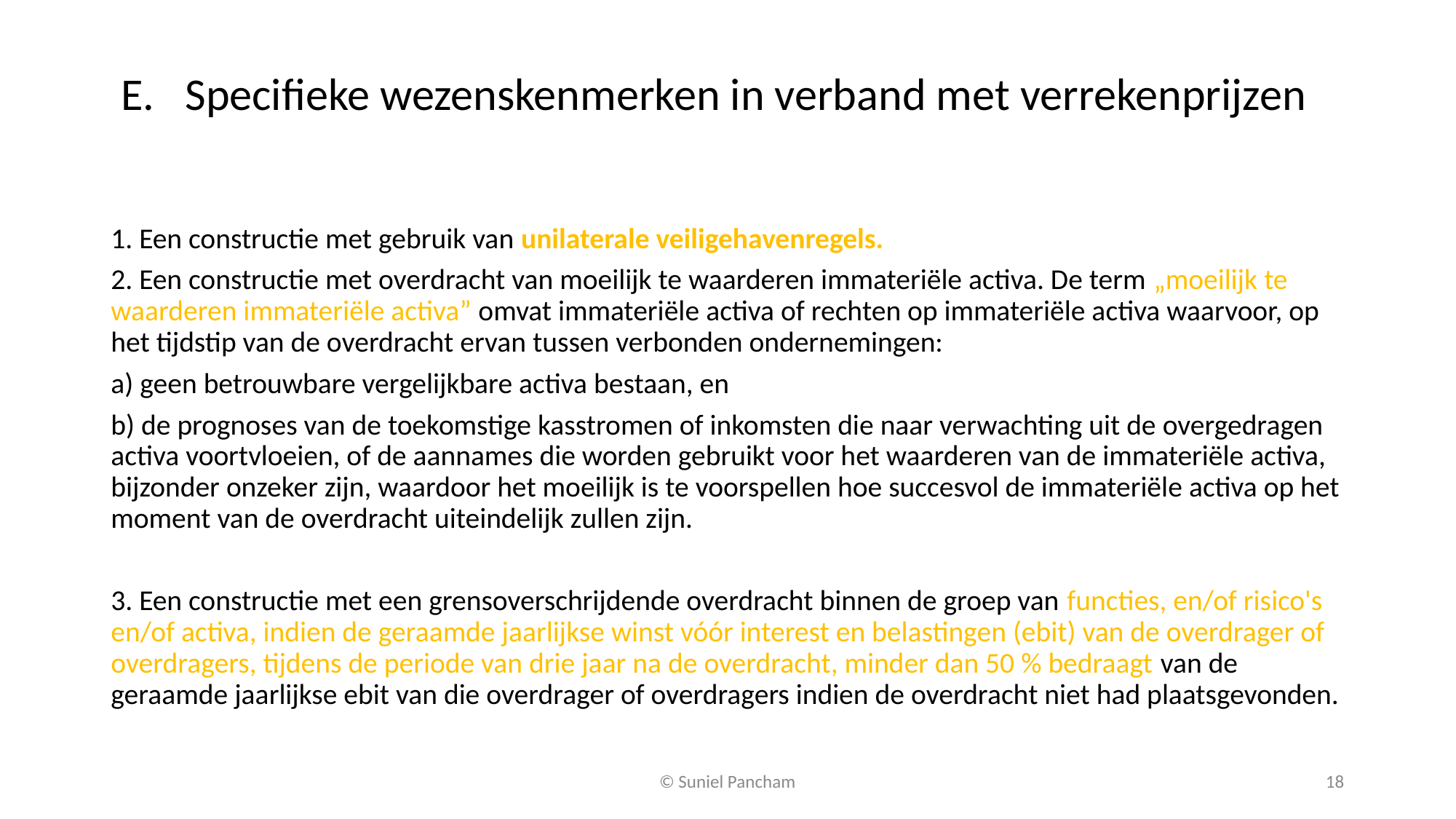

# E.   Specifieke wezenskenmerken in verband met verrekenprijzen
1. Een constructie met gebruik van unilaterale veiligehavenregels.
2. Een constructie met overdracht van moeilijk te waarderen immateriële activa. De term „moeilijk te waarderen immateriële activa” omvat immateriële activa of rechten op immateriële activa waarvoor, op het tijdstip van de overdracht ervan tussen verbonden ondernemingen:
a) geen betrouwbare vergelijkbare activa bestaan, en
b) de prognoses van de toekomstige kasstromen of inkomsten die naar verwachting uit de overgedragen activa voortvloeien, of de aannames die worden gebruikt voor het waarderen van de immateriële activa, bijzonder onzeker zijn, waardoor het moeilijk is te voorspellen hoe succesvol de immateriële activa op het moment van de overdracht uiteindelijk zullen zijn.

3. Een constructie met een grensoverschrijdende overdracht binnen de groep van functies, en/of risico's en/of activa, indien de geraamde jaarlijkse winst vóór interest en belastingen (ebit) van de overdrager of overdragers, tijdens de periode van drie jaar na de overdracht, minder dan 50 % bedraagt van de geraamde jaarlijkse ebit van die overdrager of overdragers indien de overdracht niet had plaatsgevonden.

© Suniel Pancham
18